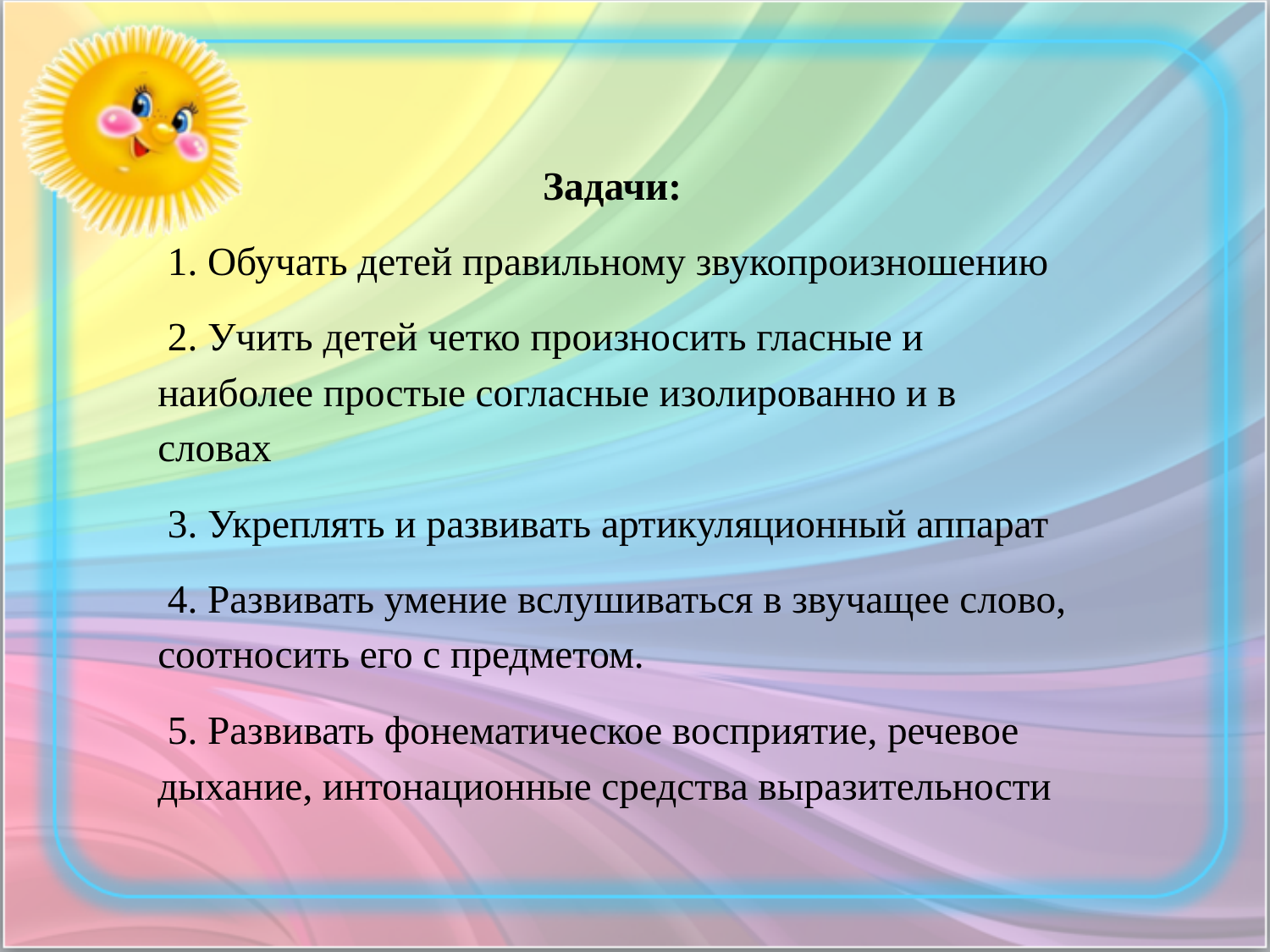

Задачи:
 1. Обучать детей правильному звукопроизношению
 2. Учить детей четко произносить гласные и наиболее простые согласные изолированно и в словах
 3. Укреплять и развивать артикуляционный аппарат
 4. Развивать умение вслушиваться в звучащее слово, соотносить его с предметом.
 5. Развивать фонематическое восприятие, речевое дыхание, интонационные средства выразительности

#